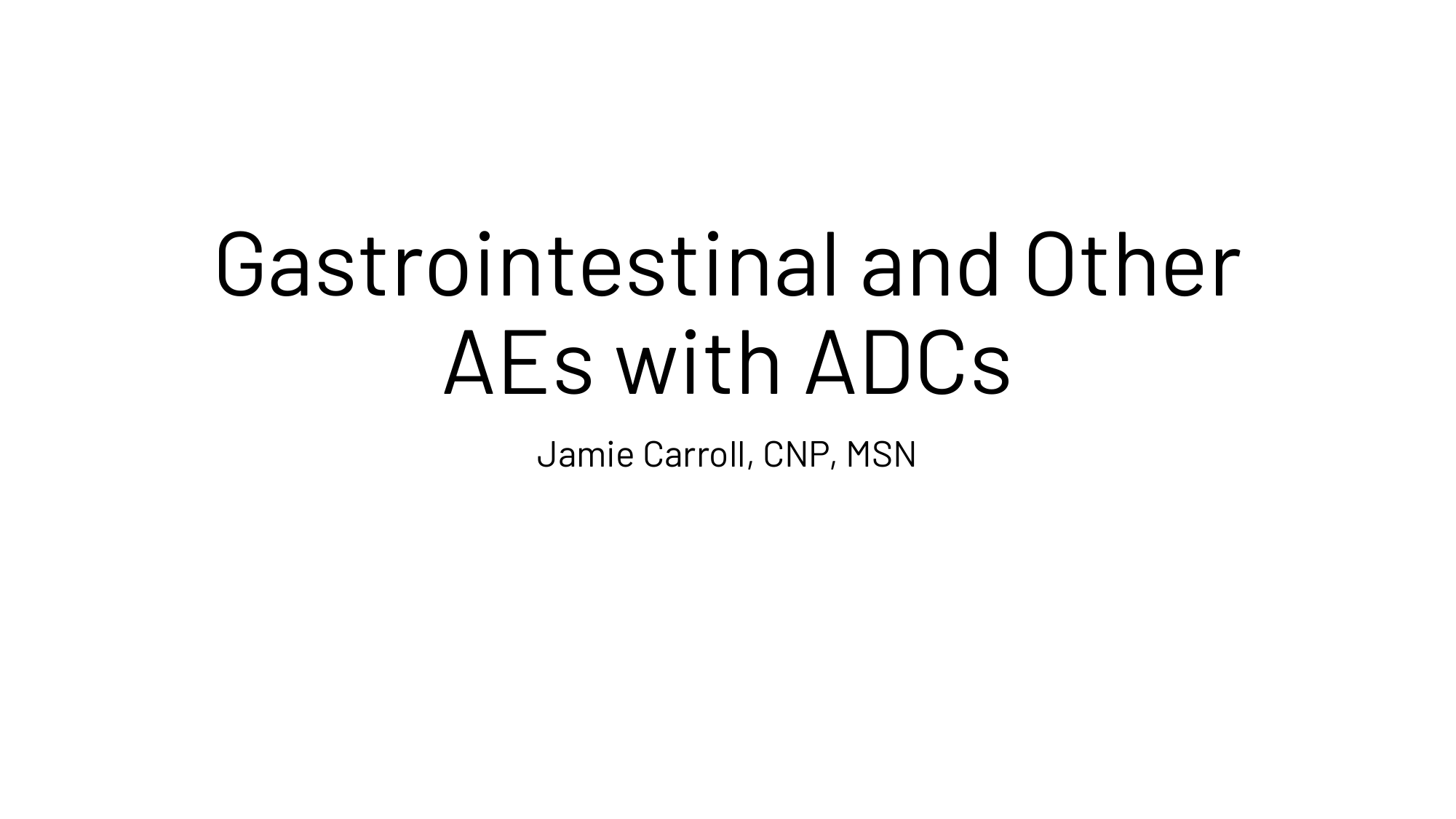

# Gastrointestinal and Other AEs with ADCs
Jamie Carroll, CNP, MSN